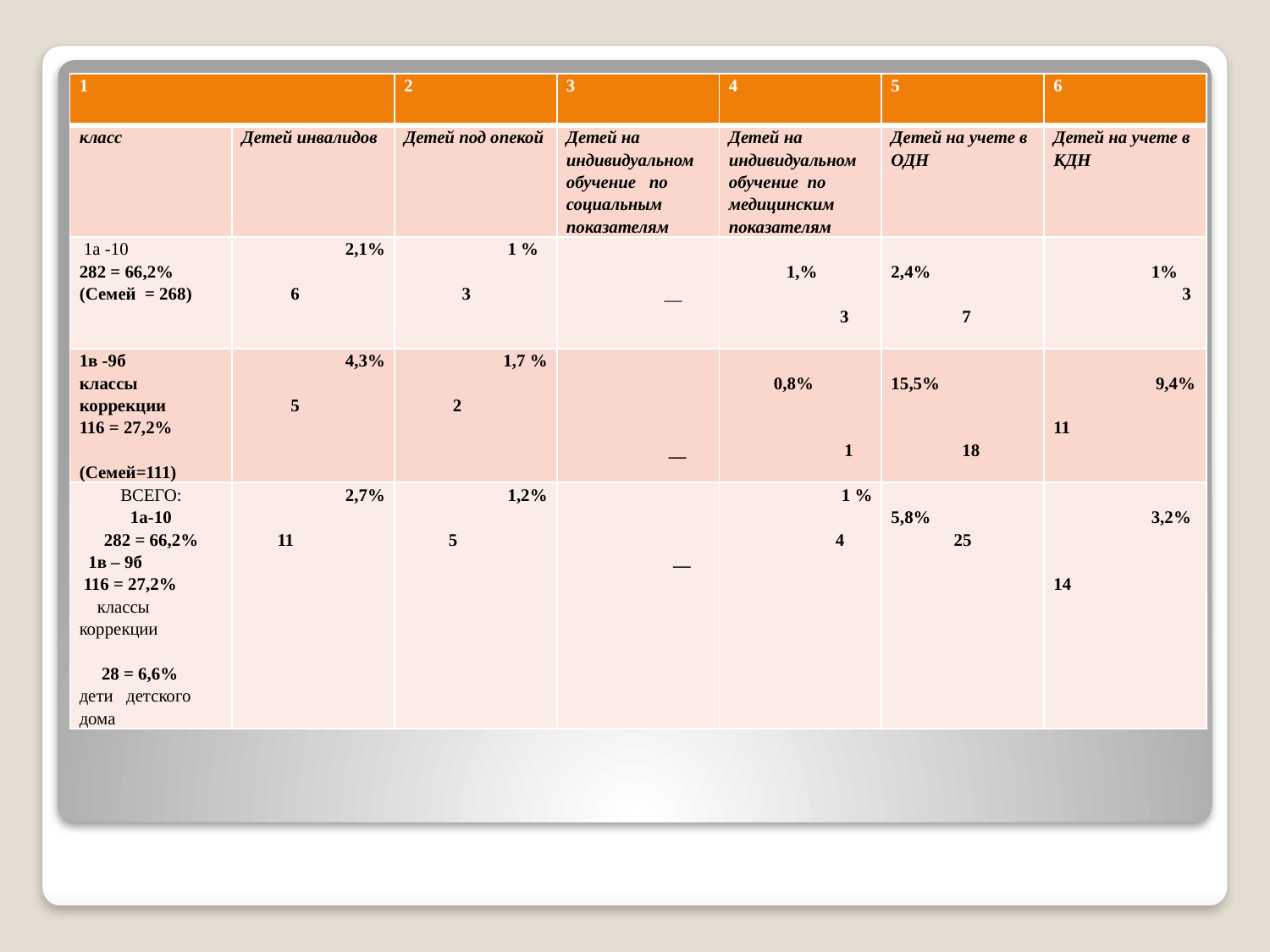

| 1 |  | 2 | 3 | 4 | 5 | 6 |
| --- | --- | --- | --- | --- | --- | --- |
| класс | Детей инвалидов | Детей под опекой | Детей на индивидуальном обучение по социальным показателям | Детей на индивидуальном обучение по медицинским показателям | Детей на учете в ОДН | Детей на учете в КДН |
| 1а -10 282 = 66,2% (Семей = 268) | 2,1% 6 | 1 % 3 | \_\_ | 1,% 3 | 2,4% 7 | 1% 3 |
| 1в -9б классы коррекции 116 = 27,2% (Семей=111) | 4,3% 5 | 1,7 % 2 | \_\_ | 0,8% 1 | 15,5% 18 | 9,4% 11 |
| ВСЕГО: 1а-10 282 = 66,2% 1в – 9б 116 = 27,2% классы коррекции 28 = 6,6% дети детского дома | 2,7% 11 | 1,2% 5 | \_\_ | 1 % 4 | 5,8% 25 | 3,2% 14 |
#